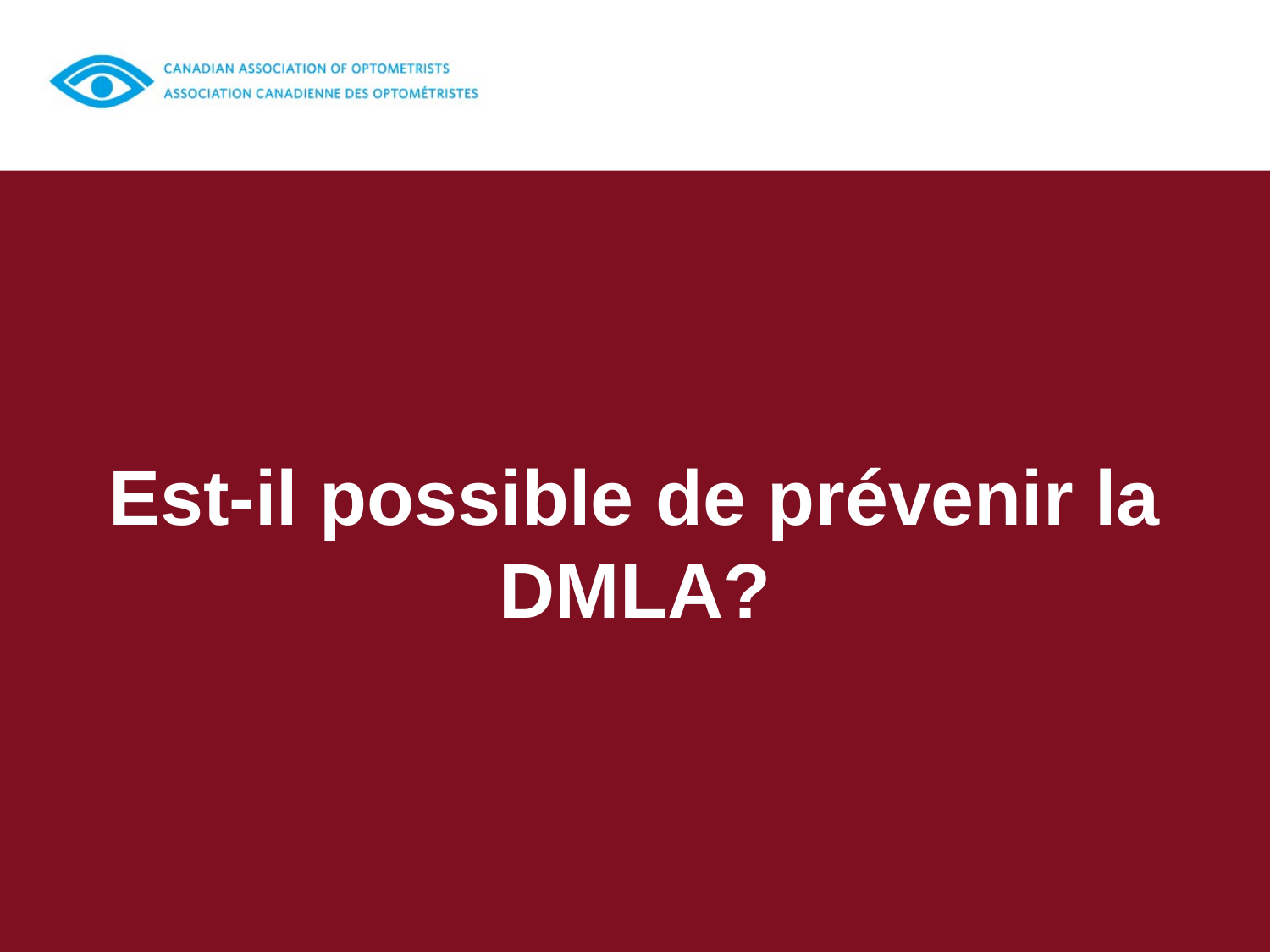

#

Est-il possible de prévenir la DMLA?